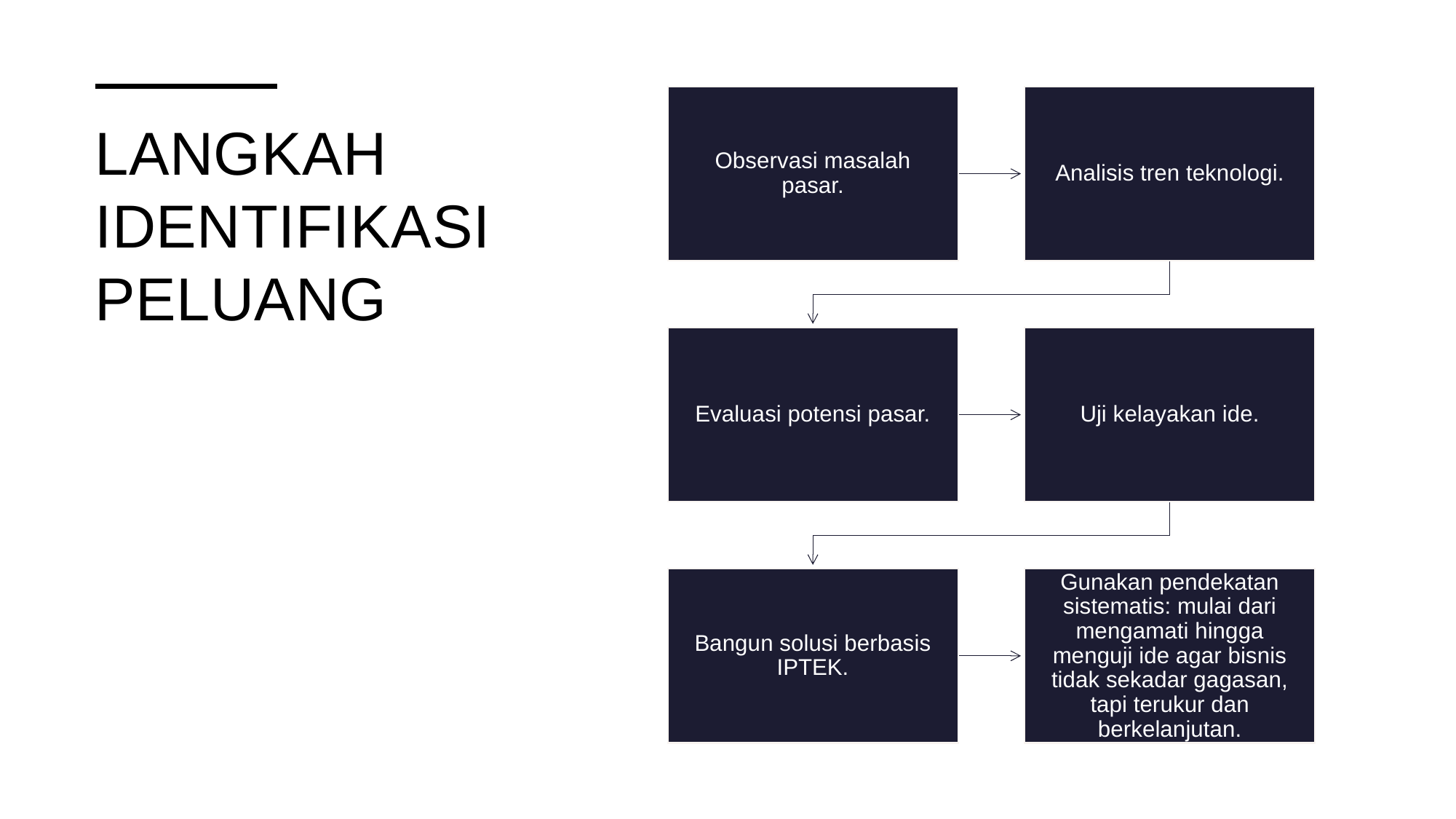

Observasi masalah pasar.

Analisis tren teknologi.

Evaluasi potensi pasar.

Uji kelayakan ide.

Bangun solusi berbasis IPTEK.
Gunakan pendekatan sistematis: mulai dari mengamati hingga menguji ide agar bisnis tidak sekadar gagasan, tapi terukur dan berkelanjutan.
# Langkah Identifikasi Peluang